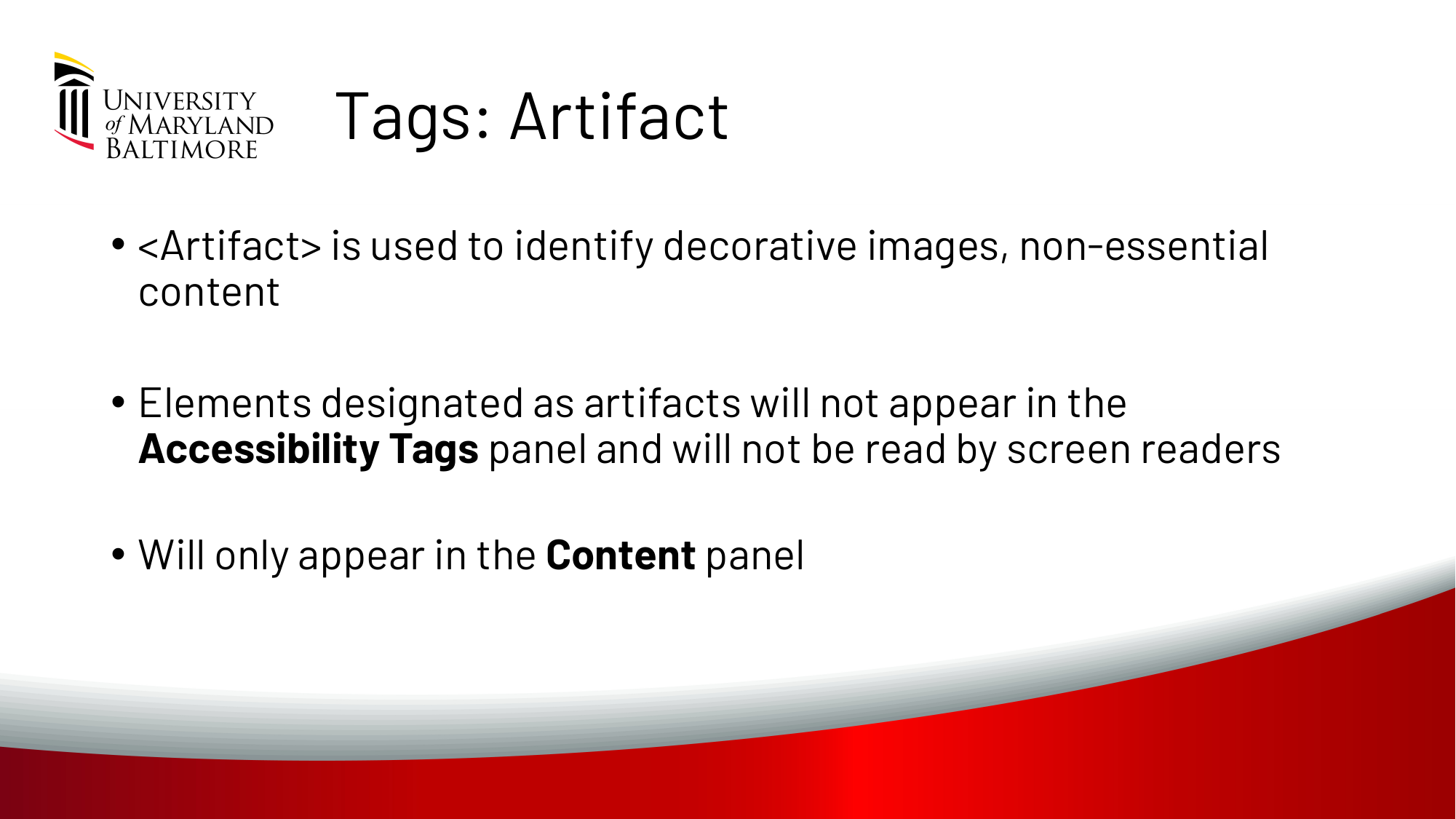

# Tags: Artifact
<Artifact> is used to identify decorative images, non-essential content
Elements designated as artifacts will not appear in the Accessibility Tags panel and will not be read by screen readers
Will only appear in the Content panel